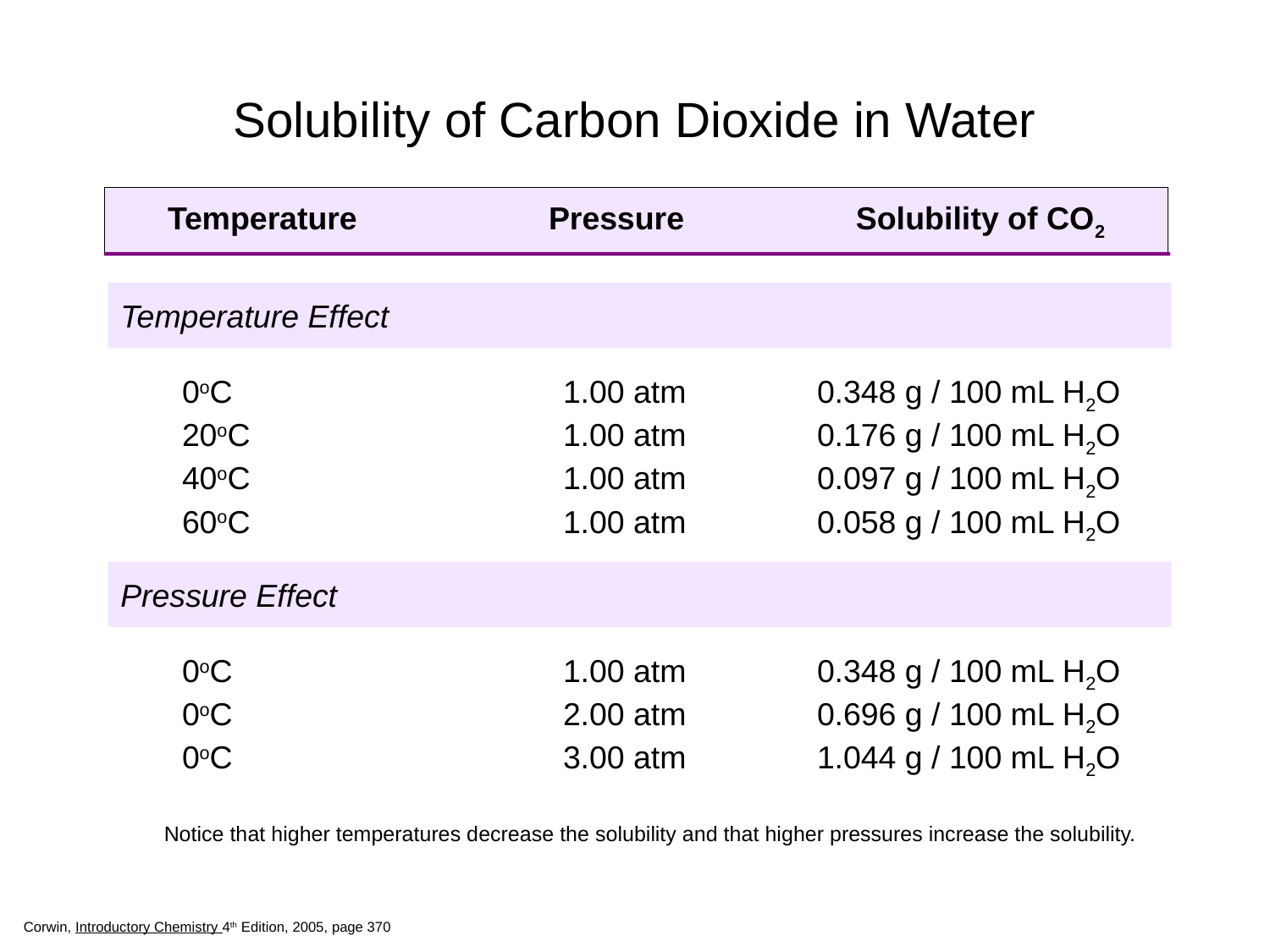

# Solubility of Carbon Dioxide in Water
Temperature		Pressure	      Solubility of CO2

Temperature Effect
0oC			1.00 atm		0.348 g / 100 mL H2O
20oC			1.00 atm		0.176 g / 100 mL H2O
40oC			1.00 atm		0.097 g / 100 mL H2O
60oC			1.00 atm		0.058 g / 100 mL H2O

Pressure Effect
0oC			1.00 atm		0.348 g / 100 mL H2O
0oC			2.00 atm		0.696 g / 100 mL H2O
0oC			3.00 atm		1.044 g / 100 mL H2O
Notice that higher temperatures decrease the solubility and that higher pressures increase the solubility.
Corwin, Introductory Chemistry 4th Edition, 2005, page 370